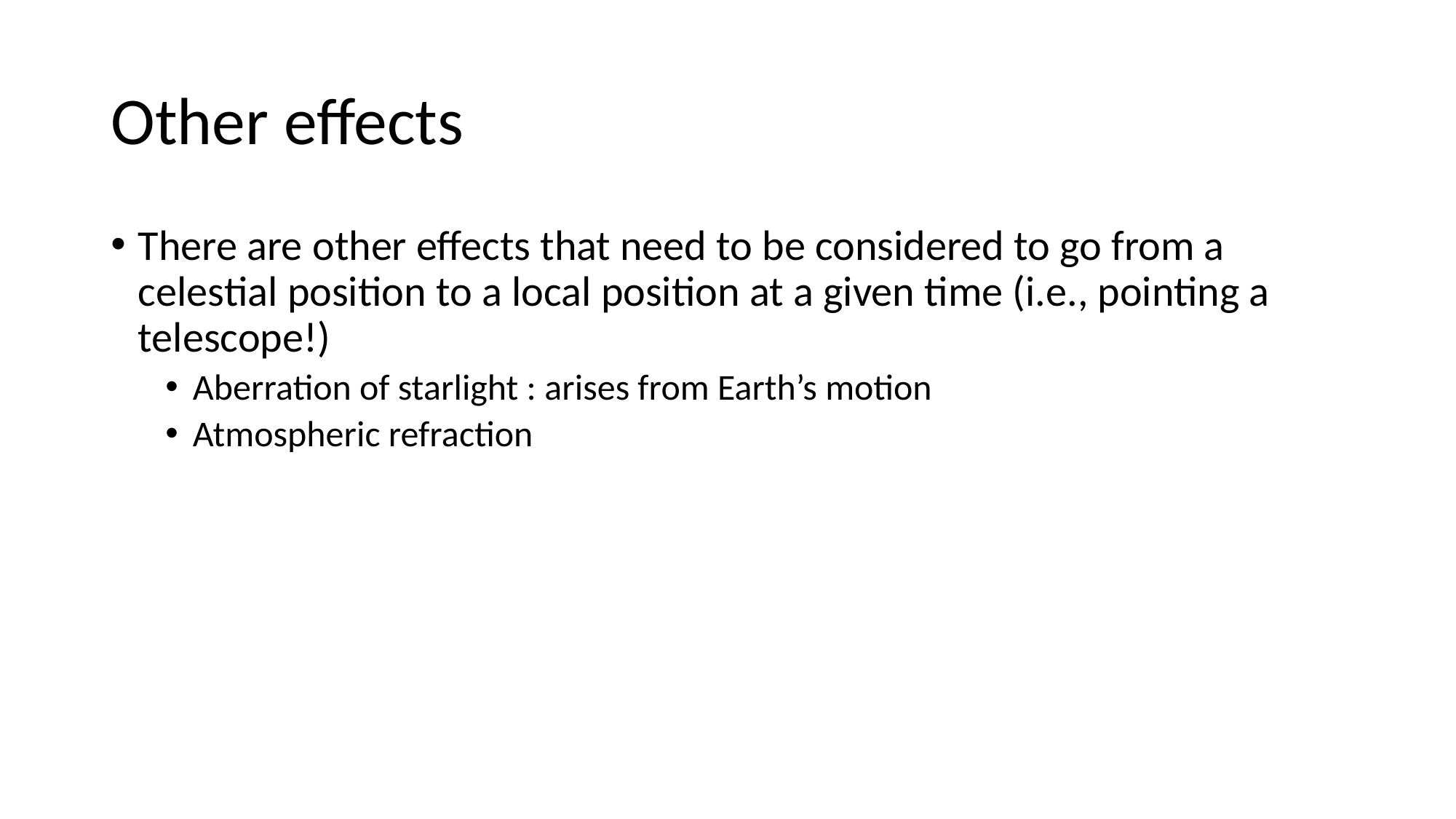

# Other effects
There are other effects that need to be considered to go from a celestial position to a local position at a given time (i.e., pointing a telescope!)
Aberration of starlight : arises from Earth’s motion
Atmospheric refraction